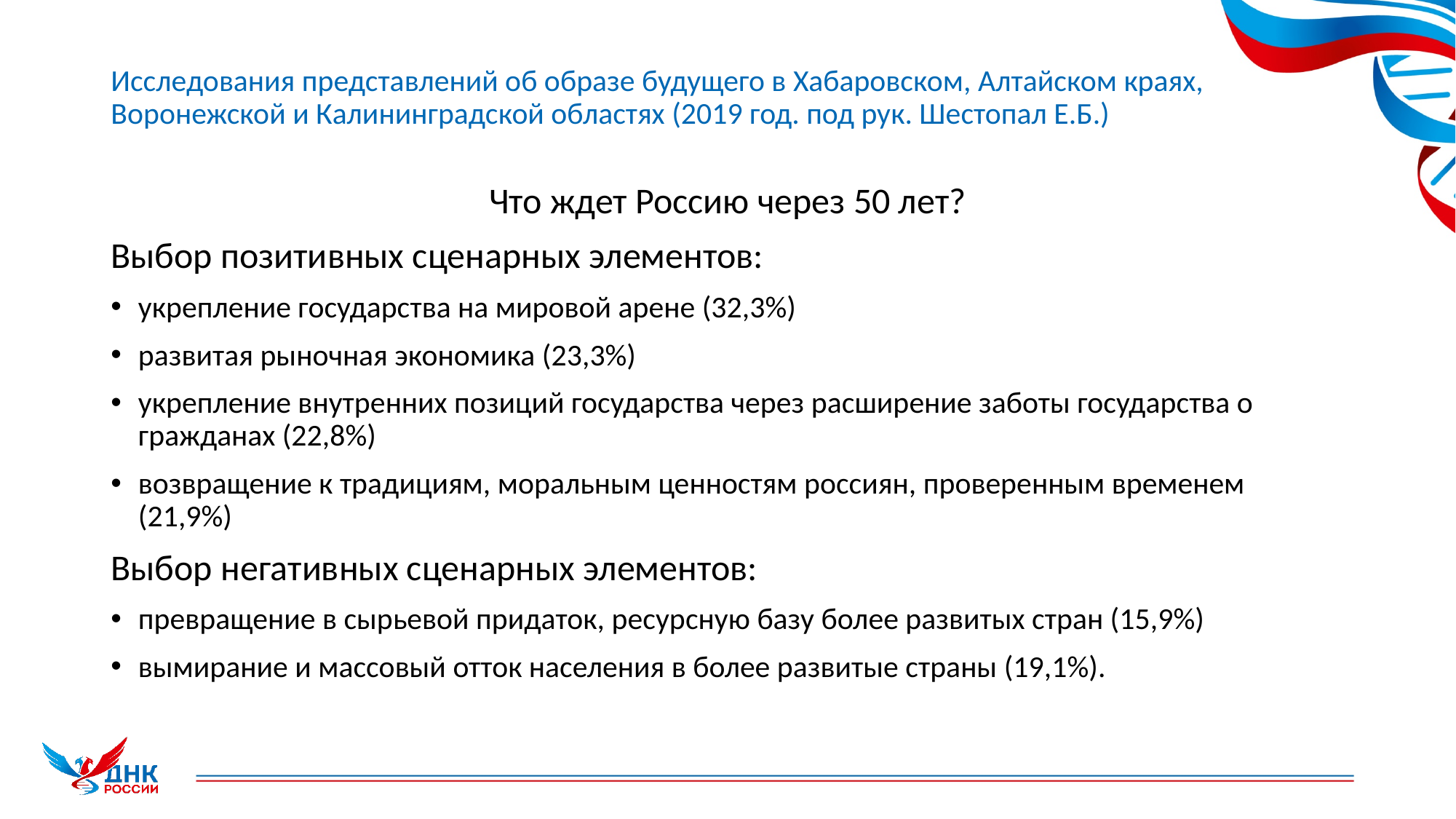

# Исследования представлений об образе будущего в Хабаровском, Алтайском краях, Воронежской и Калининградской областях (2019 год. под рук. Шестопал Е.Б.)
Что ждет Россию через 50 лет?
Выбор позитивных сценарных элементов:
укрепление государства на мировой арене (32,3%)
развитая рыночная экономика (23,3%)
укрепление внутренних позиций государства через расширение заботы государства о гражданах (22,8%)
возвращение к традициям, моральным ценностям россиян, проверенным временем (21,9%)
Выбор негативных сценарных элементов:
превращение в сырьевой придаток, ресурсную базу более развитых стран (15,9%)
вымирание и массовый отток населения в более развитые страны (19,1%).